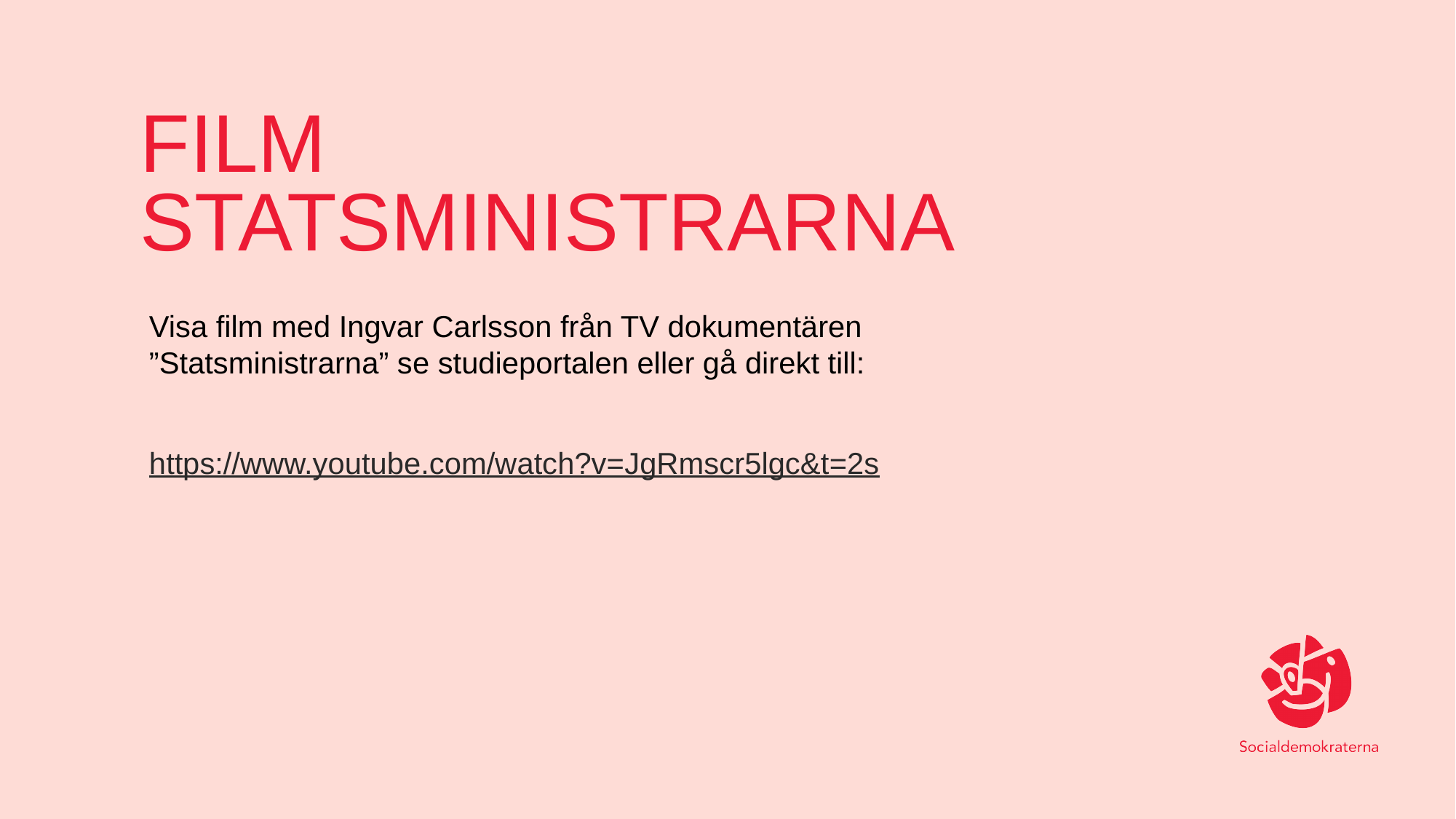

# FILM STATSMINISTRARNA
Visa film med Ingvar Carlsson från TV dokumentären ”Statsministrarna” se studieportalen eller gå direkt till:

https://www.youtube.com/watch?v=JgRmscr5lgc&t=2s